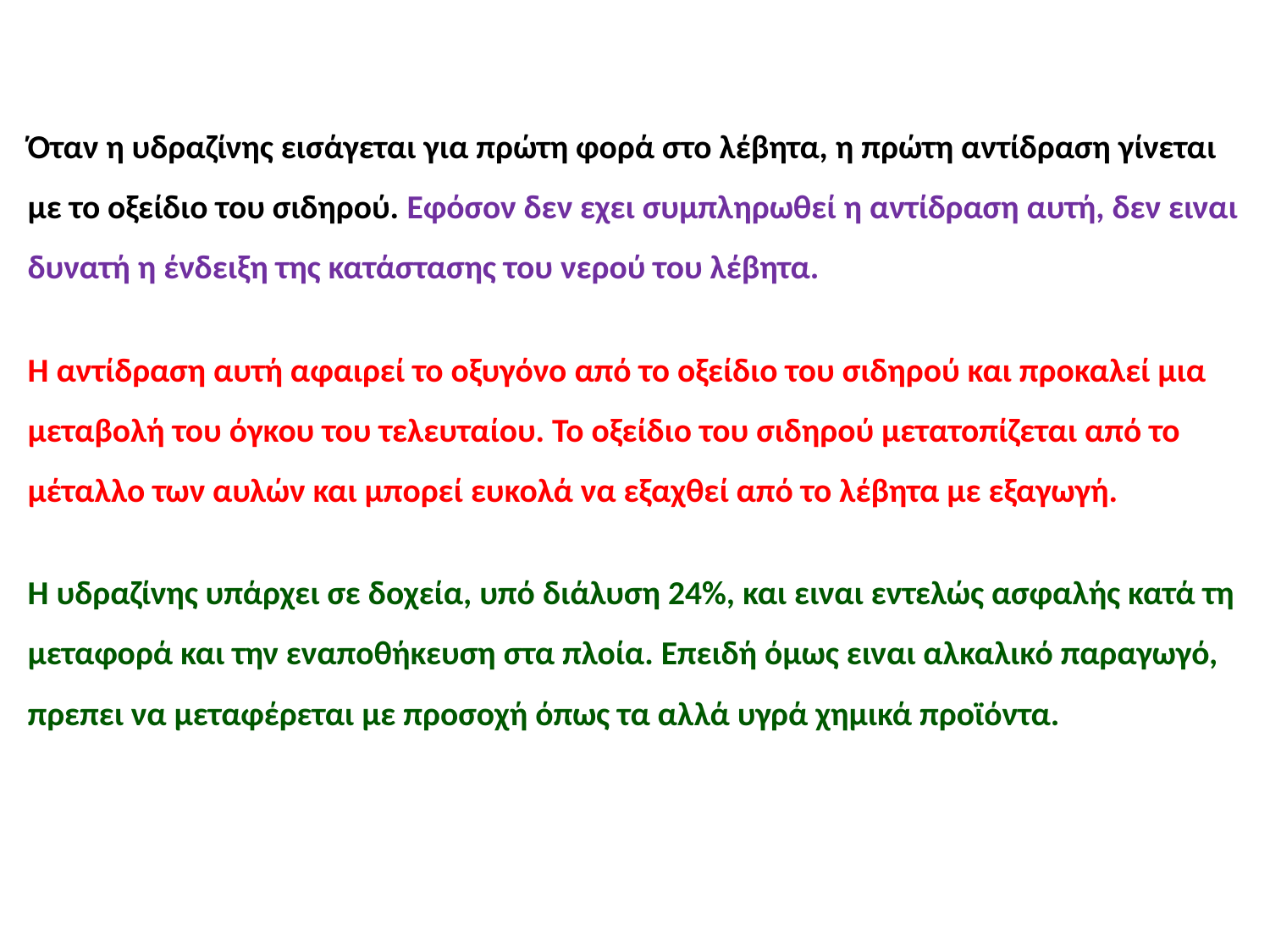

Όταν η υδραζίνης εισάγεται για πρώτη φορά στο λέβητα, η πρώτη αντίδραση γίνεται με το οξείδιο του σιδηρού. Εφόσον δεν εχει συμπληρωθεί η αντίδραση αυτή, δεν ειναι δυνατή η ένδειξη της κατάστασης του νερού του λέβητα.
Η αντίδραση αυτή αφαιρεί το οξυγόνο από το οξείδιο του σιδηρού και προκαλεί μια μεταβολή του όγκου του τελευταίου. Το οξείδιο του σιδηρού μετατοπίζεται από το μέταλλο των αυλών και μπορεί ευκολά να εξαχθεί από το λέβητα με εξαγωγή.
Η υδραζίνης υπάρχει σε δοχεία, υπό διάλυση 24%, και ειναι εντελώς ασφαλής κατά τη μεταφορά και την εναποθήκευση στα πλοία. Επειδή όμως ειναι αλκαλικό παραγωγό, πρεπει να μεταφέρεται με προσοχή όπως τα αλλά υγρά χημικά προϊόντα.